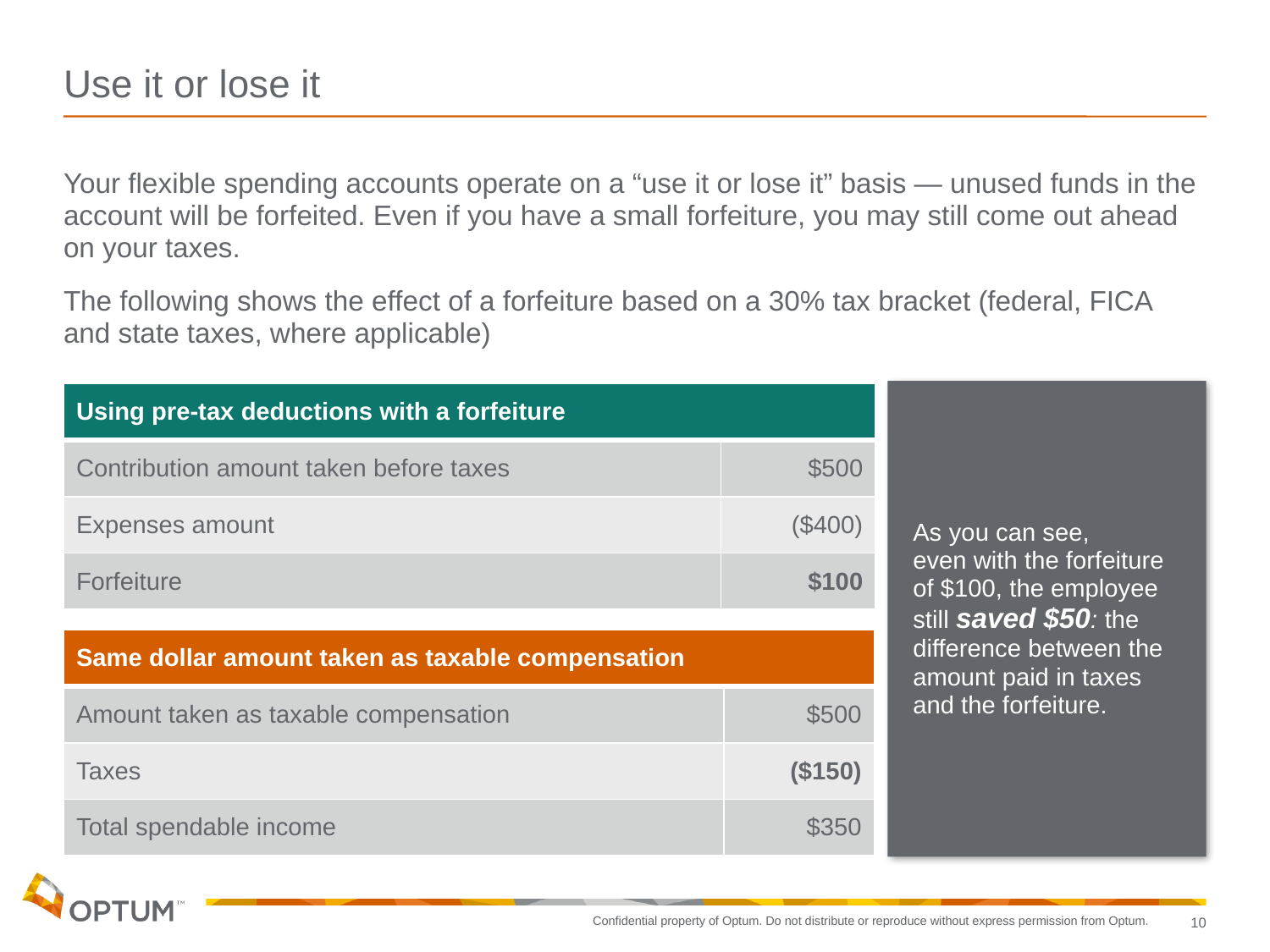

# Use it or lose it

Your flexible spending accounts operate on a “use it or lose it” basis — unused funds in the account will be forfeited. Even if you have a small forfeiture, you may still come out ahead on your taxes.
The following shows the effect of a forfeiture based on a 30% tax bracket (federal, FICA and state taxes, where applicable)
As you can see,
even with the forfeiture
of $100, the employee still saved $50: the difference between the amount paid in taxes
and the forfeiture.
| Using pre-tax deductions with a forfeiture |  |
| --- | --- |
| Contribution amount taken before taxes | $500 |
| Expenses amount | ($400) |
| Forfeiture | $100 |
| Same dollar amount taken as taxable compensation |  |
| --- | --- |
| Amount taken as taxable compensation | $500 |
| Taxes | ($150) |
| Total spendable income | $350 |
10